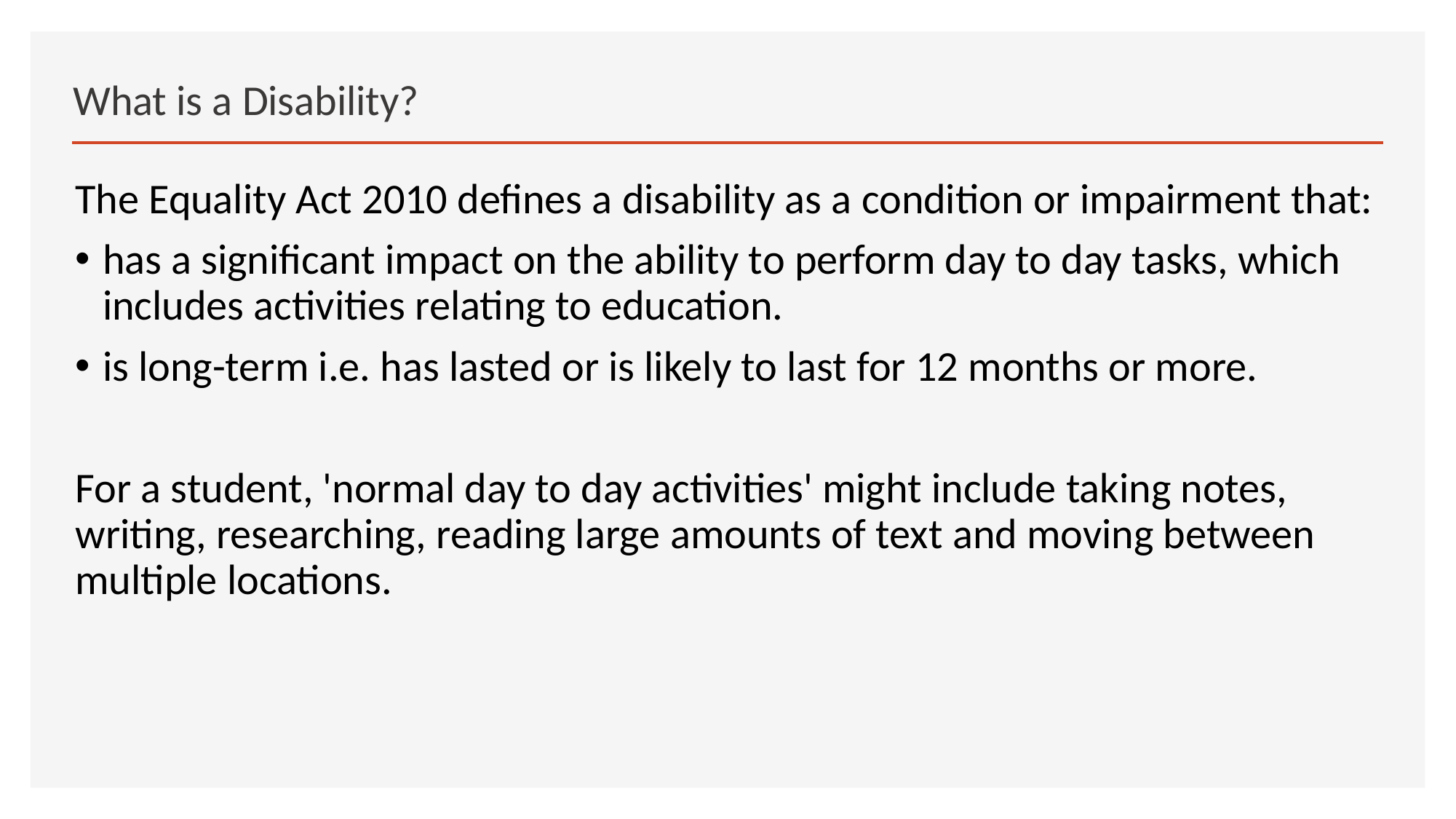

# What is a Disability?
The Equality Act 2010 defines a disability as a condition or impairment that:
has a significant impact on the ability to perform day to day tasks, which includes activities relating to education.
is long-term i.e. has lasted or is likely to last for 12 months or more.

For a student, 'normal day to day activities' might include taking notes, writing, researching, reading large amounts of text and moving between multiple locations.